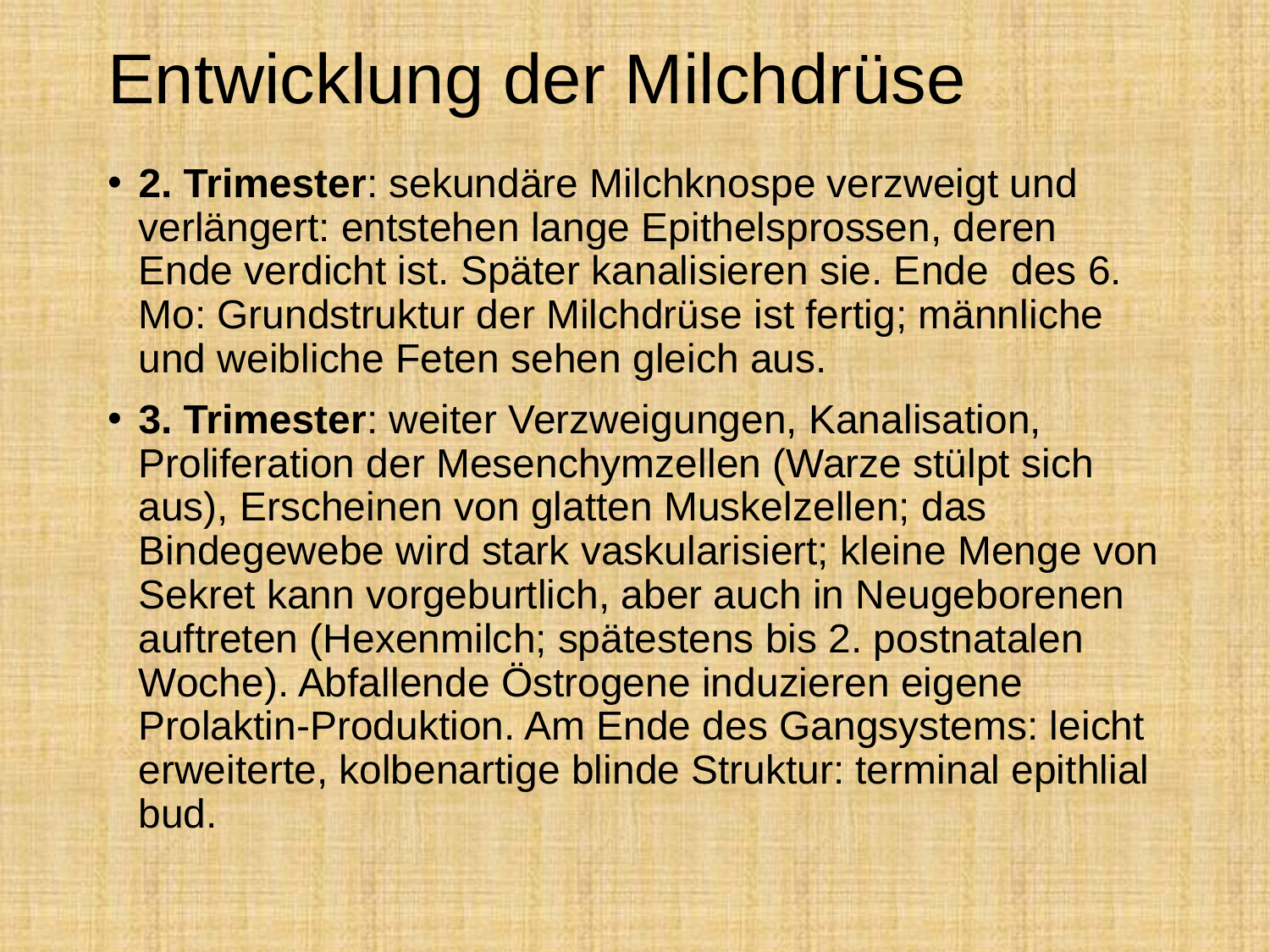

# Entwicklung der Milchdrüse
2. Trimester: sekundäre Milchknospe verzweigt und verlängert: entstehen lange Epithelsprossen, deren Ende verdicht ist. Später kanalisieren sie. Ende  des 6. Mo: Grundstruktur der Milchdrüse ist fertig; männliche und weibliche Feten sehen gleich aus.
3. Trimester: weiter Verzweigungen, Kanalisation, Proliferation der Mesenchymzellen (Warze stülpt sich aus), Erscheinen von glatten Muskelzellen; das Bindegewebe wird stark vaskularisiert; kleine Menge von Sekret kann vorgeburtlich, aber auch in Neugeborenen auftreten (Hexenmilch; spätestens bis 2. postnatalen Woche). Abfallende Östrogene induzieren eigene Prolaktin-Produktion. Am Ende des Gangsystems: leicht erweiterte, kolbenartige blinde Struktur: terminal epithlial bud.